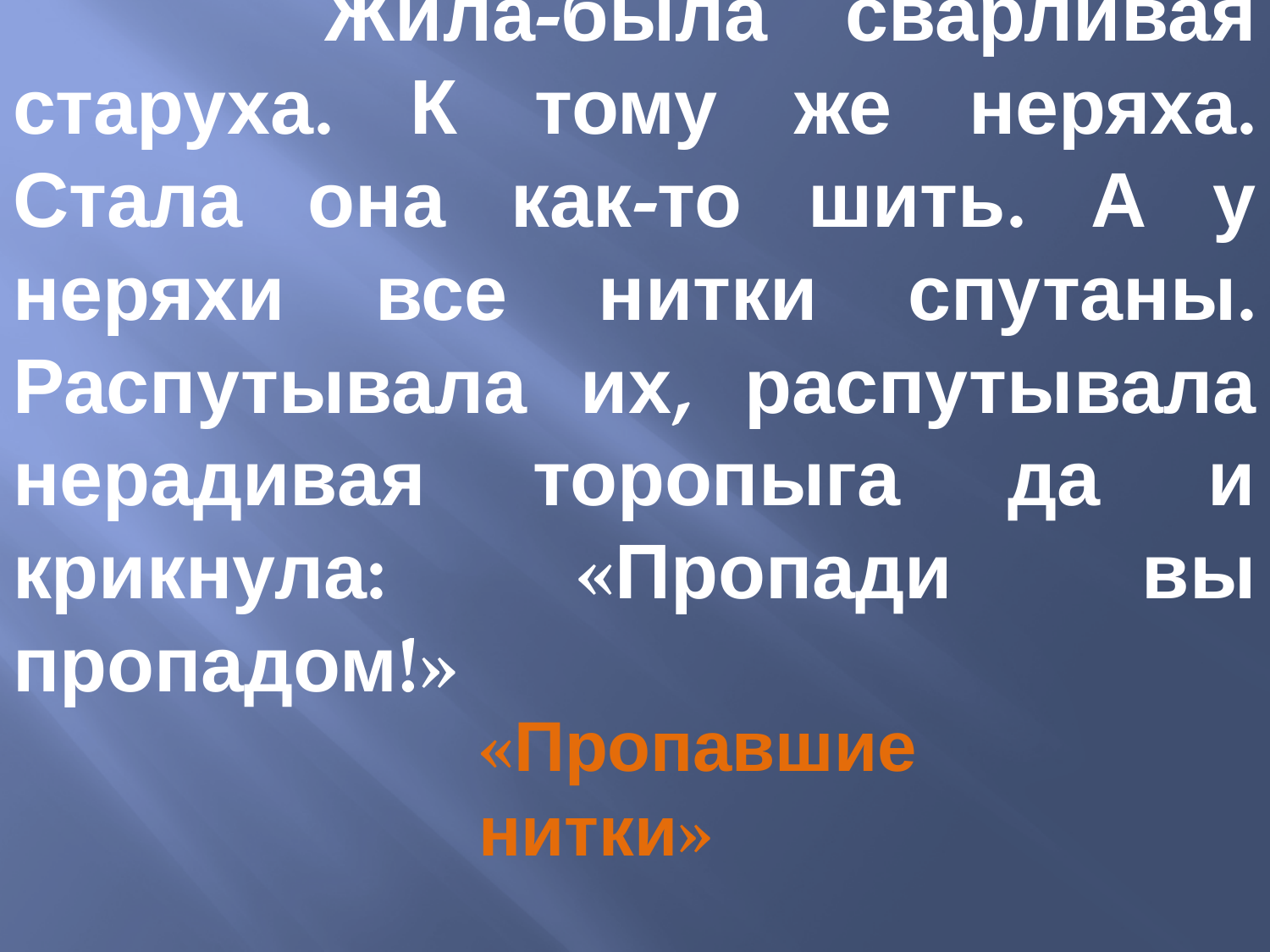

Жила-была сварливая старуха. К тому же неряха. Стала она как-то шить. А у неряхи все нитки спутаны. Распутывала их, распутывала нерадивая торопыга да и крикнула: «Пропади вы пропадом!»

«Пропавшие нитки»